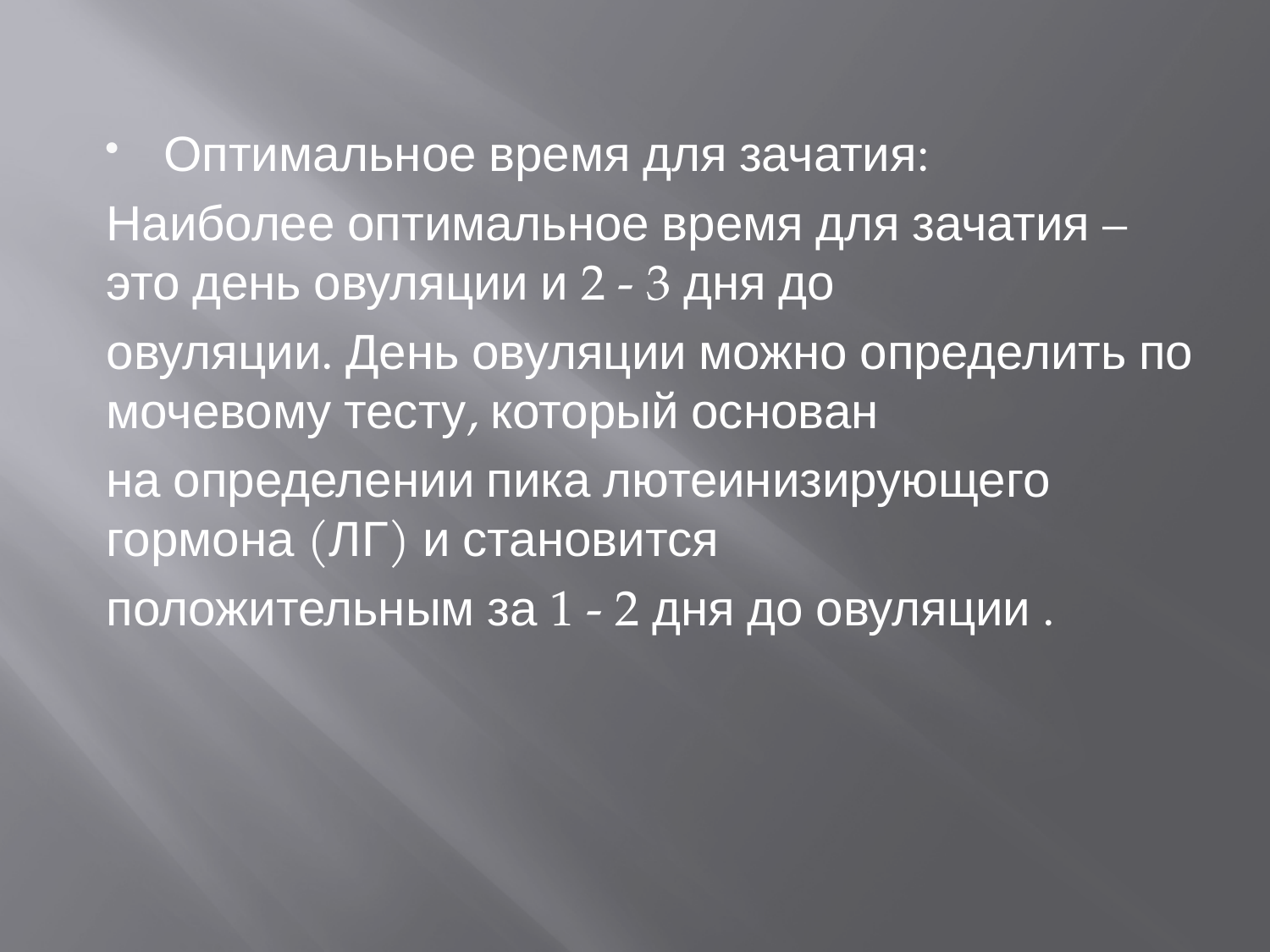

Оптимальное время для зачатия:
Наиболее оптимальное время для зачатия – это день овуляции и 2 - 3 дня до
овуляции. День овуляции можно определить по мочевому тесту, который основан
на определении пика лютеинизирующего гормона (ЛГ) и становится
положительным за 1 - 2 дня до овуляции .